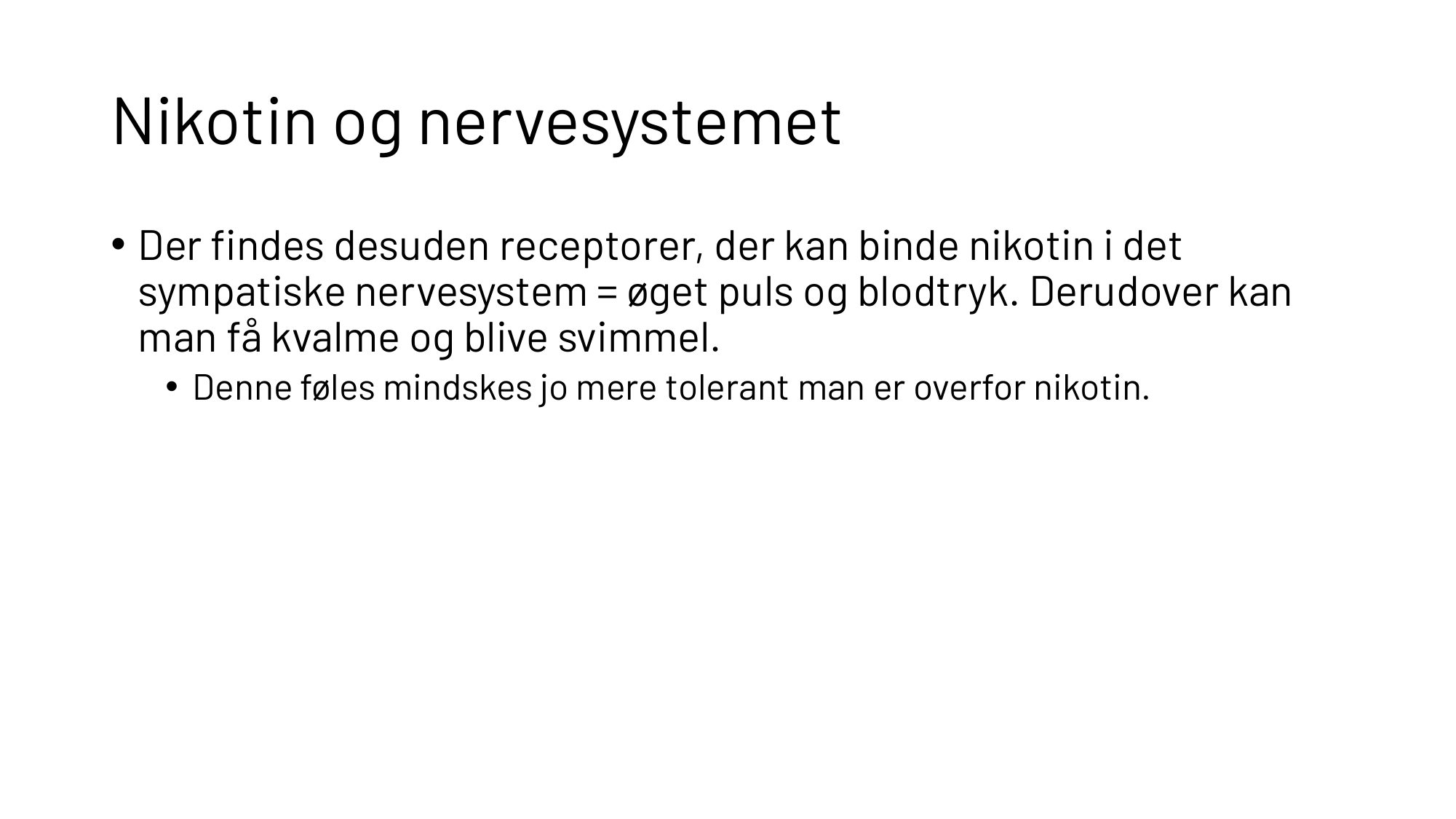

# Nikotin og nervesystemet
Der findes desuden receptorer, der kan binde nikotin i det sympatiske nervesystem = øget puls og blodtryk. Derudover kan man få kvalme og blive svimmel.
Denne føles mindskes jo mere tolerant man er overfor nikotin.